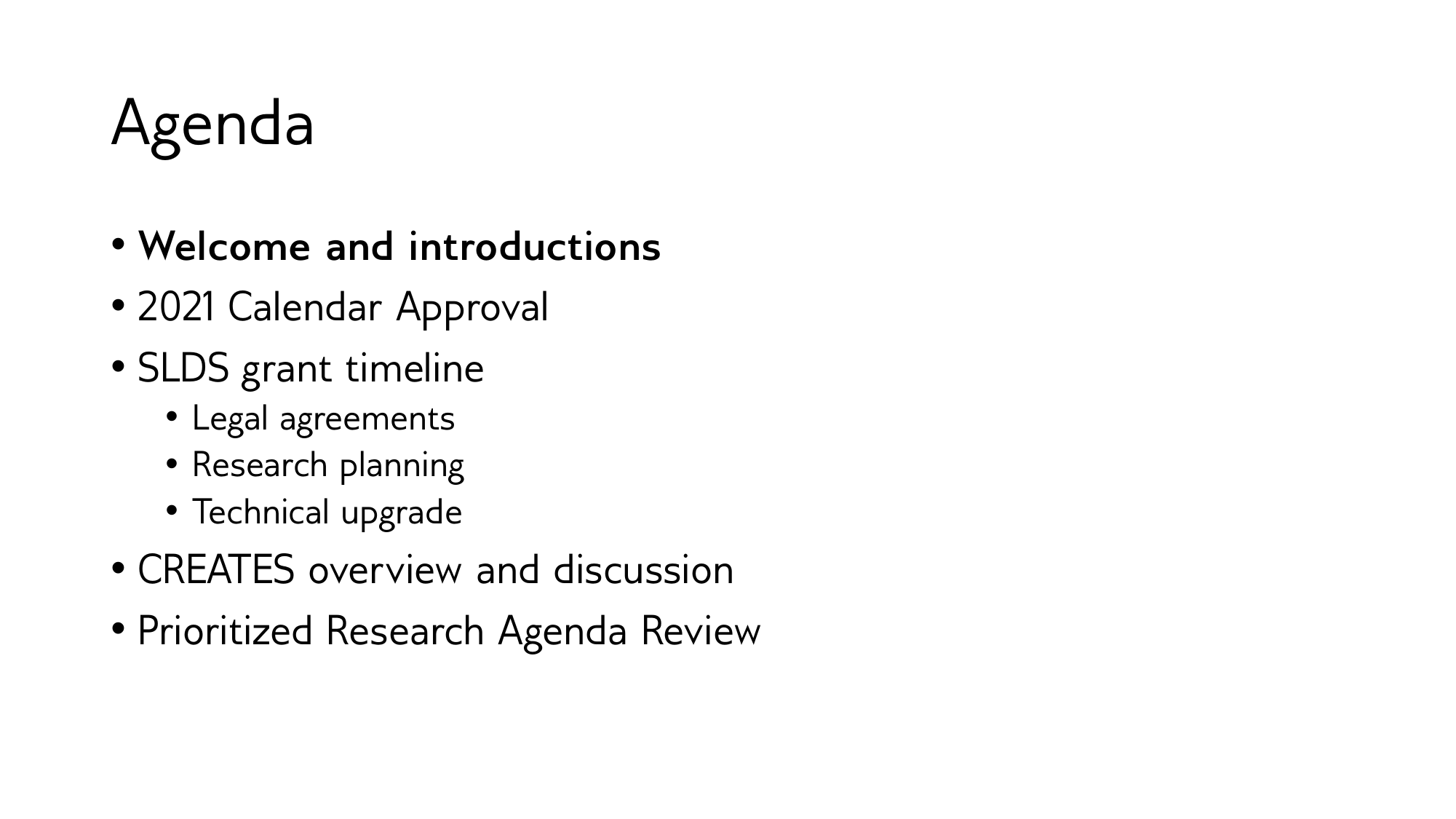

# Agenda
Welcome and introductions
2021 Calendar Approval
SLDS grant timeline
Legal agreements
Research planning
Technical upgrade
CREATES overview and discussion
Prioritized Research Agenda Review